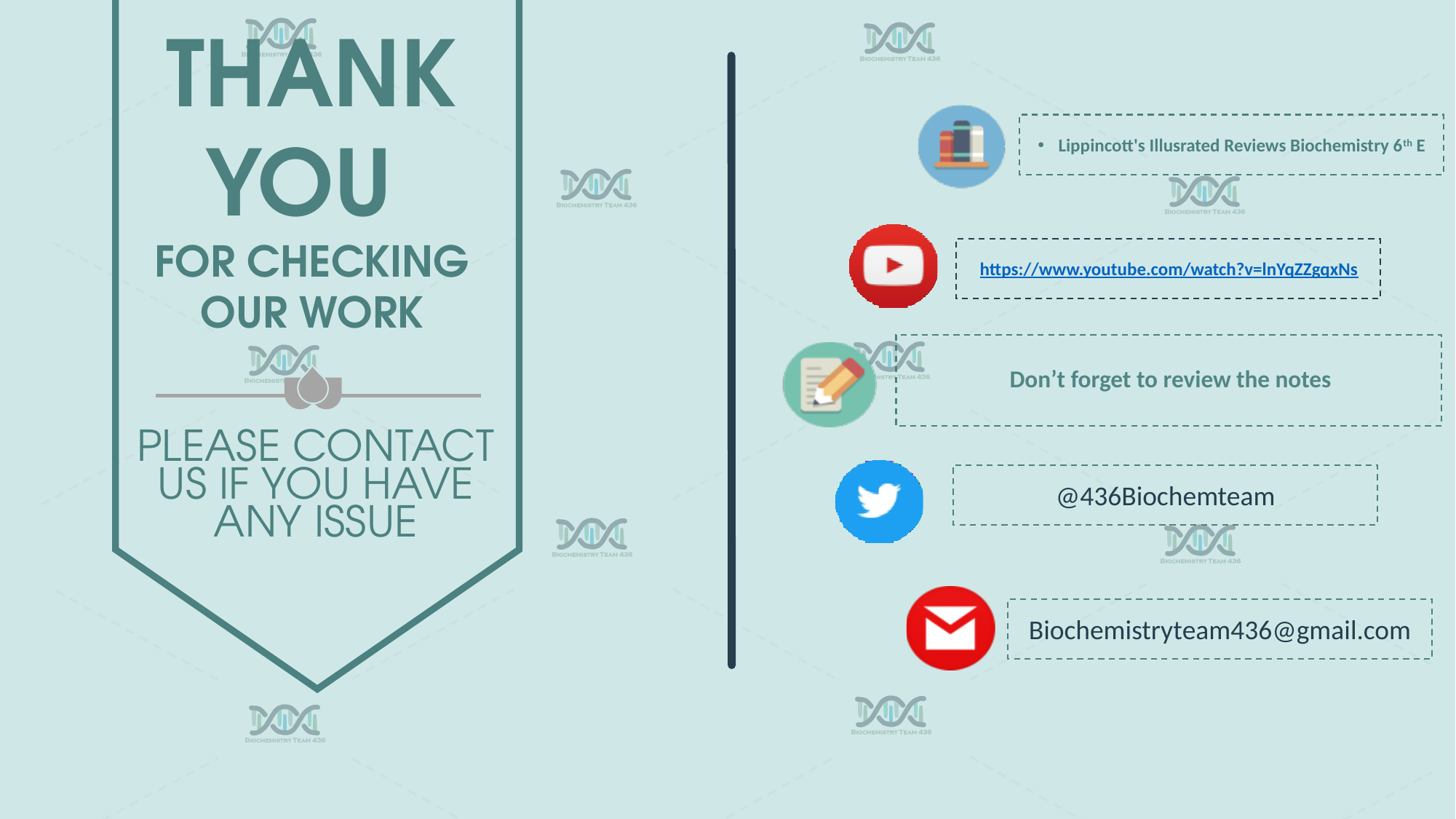

https://www.youtube.com/watch?v=lnYqZZgqxNs
Don’t forget to review the notes